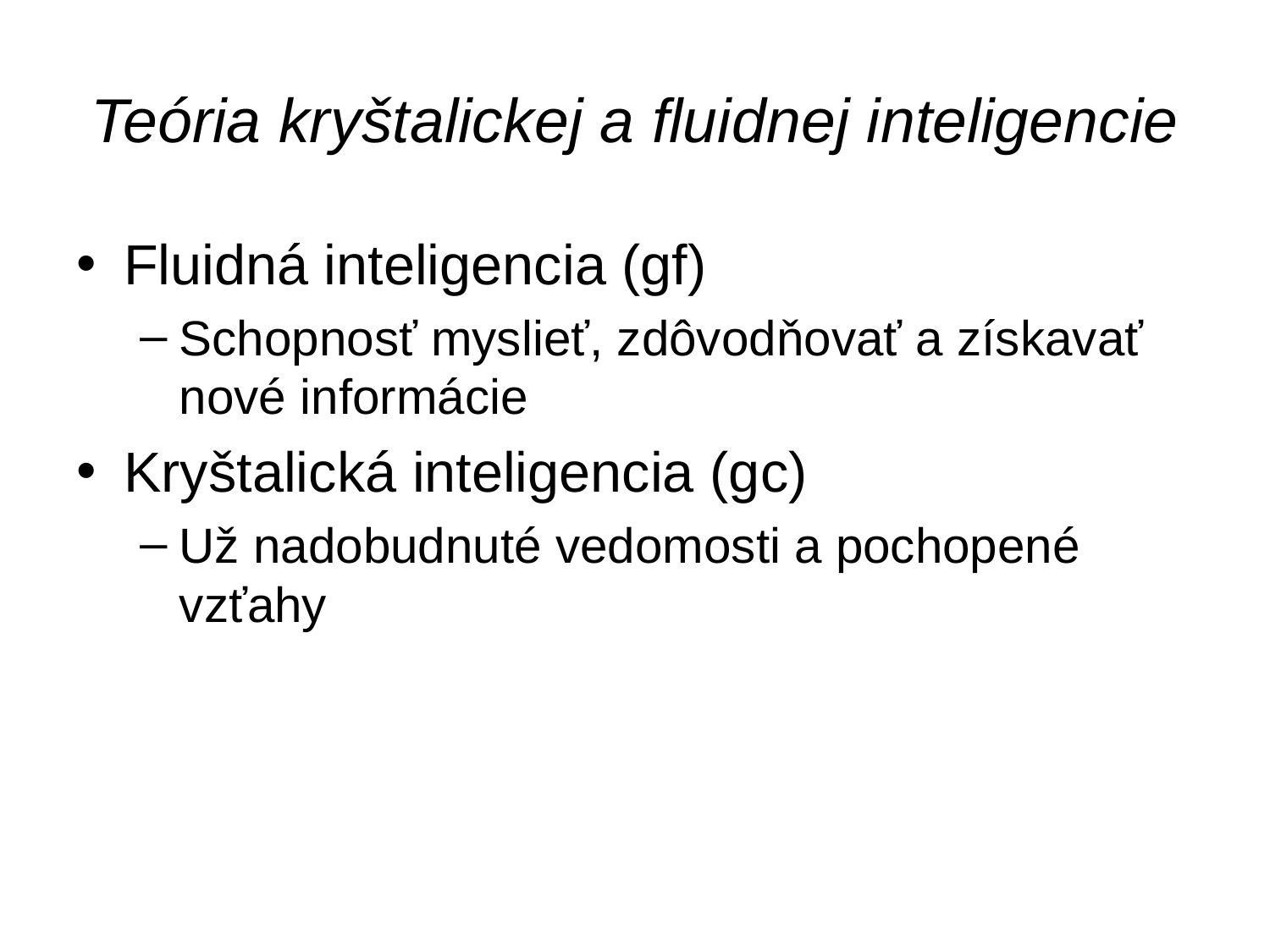

# Teória kryštalickej a fluidnej inteligencie
Fluidná inteligencia (gf)
Schopnosť myslieť, zdôvodňovať a získavať nové informácie
Kryštalická inteligencia (gc)
Už nadobudnuté vedomosti a pochopené vzťahy